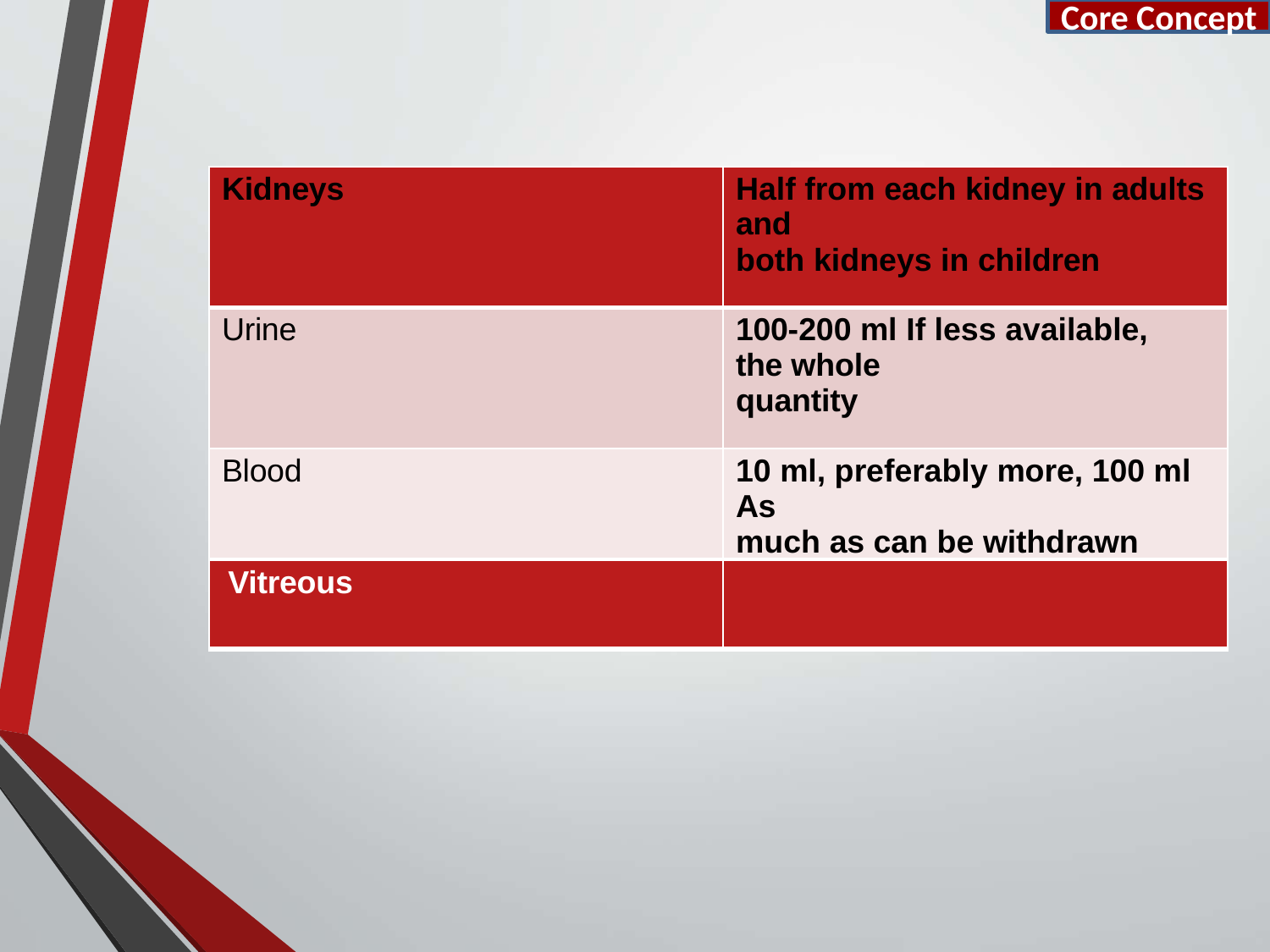

Core Concept
| Kidneys | Half from each kidney in adults and both kidneys in children |
| --- | --- |
| Urine | 100-200 ml If less available, the whole quantity |
| Blood | 10 ml, preferably more, 100 ml As much as can be withdrawn |
| Vitreous |  |